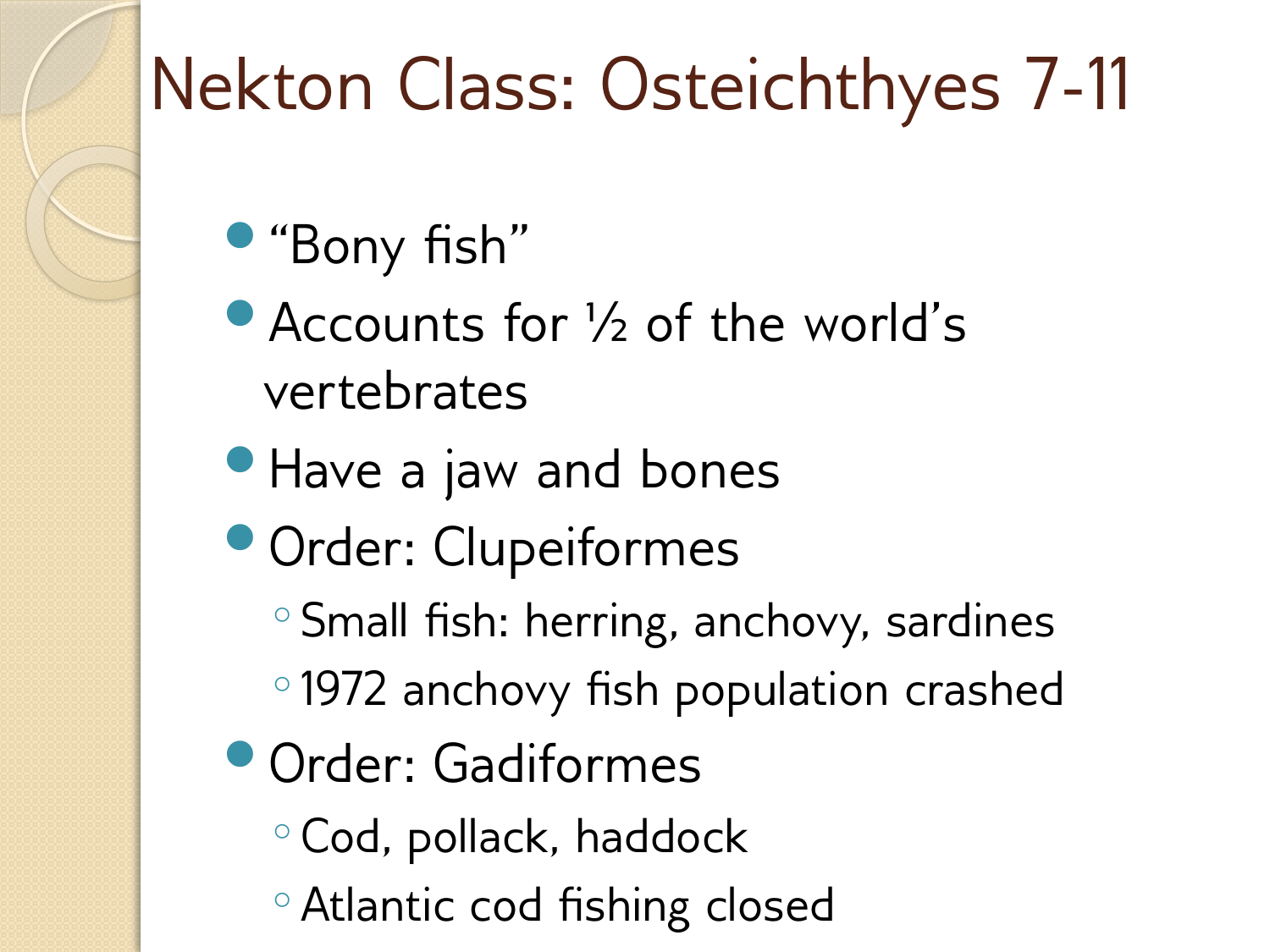

# Nekton Class: Osteichthyes 7-11
“Bony fish”
Accounts for ½ of the world’s vertebrates
Have a jaw and bones
Order: Clupeiformes
Small fish: herring, anchovy, sardines
1972 anchovy fish population crashed
Order: Gadiformes
Cod, pollack, haddock
Atlantic cod fishing closed